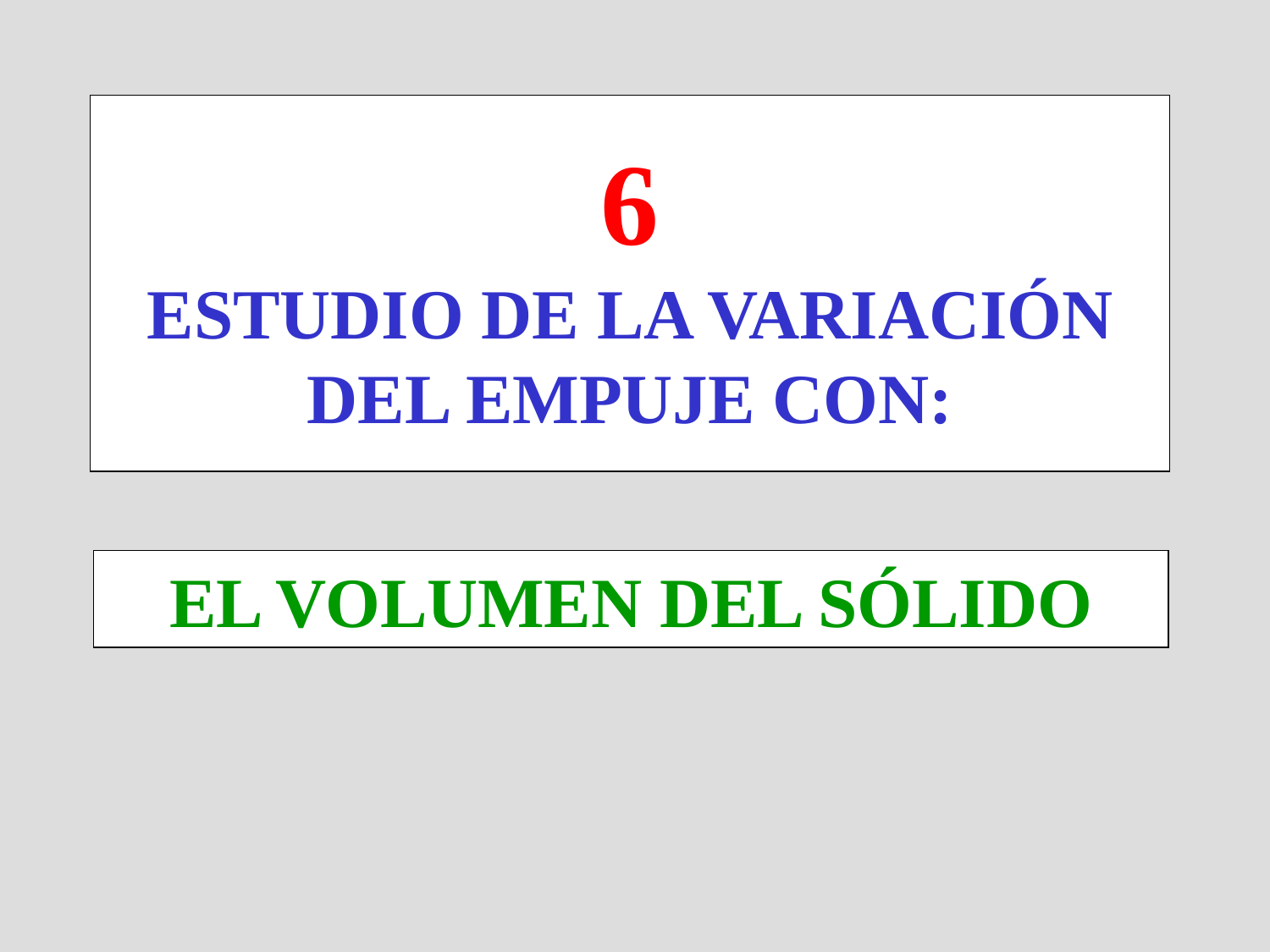

6
ESTUDIO DE LA VARIACIÓN DEL EMPUJE CON:
EL VOLUMEN DEL SÓLIDO